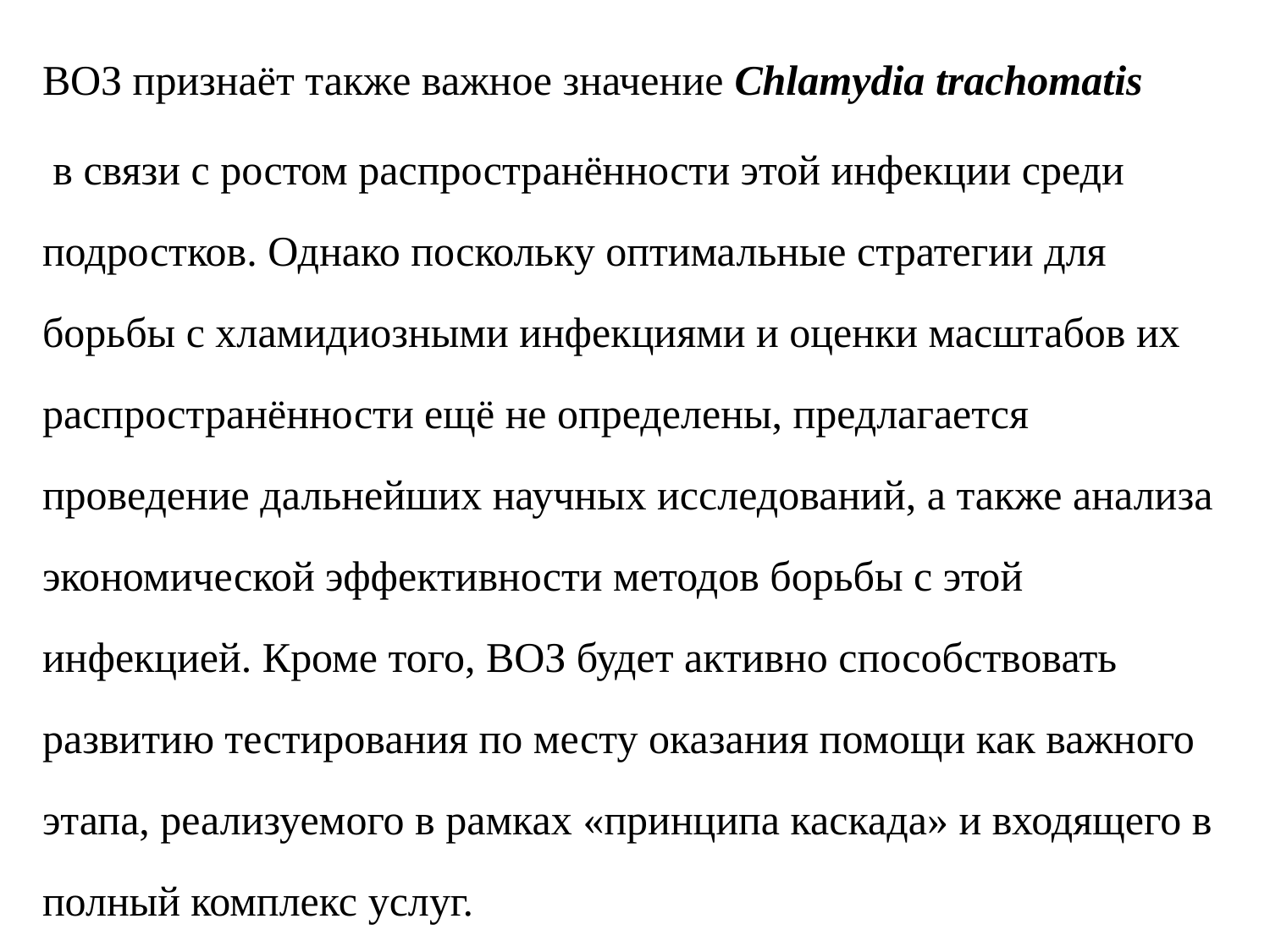

ВОЗ признаёт также важное значение Chlamydia trachomatis
 в связи с ростом распространённости этой инфекции среди подростков. Однако поскольку оптимальные стратегии для борьбы с хламидиозными инфекциями и оценки масштабов их распространённости ещё не определены, предлагается проведение дальнейших научных исследований, а также анализа экономической эффективности методов борьбы с этой инфекцией. Кроме того, ВОЗ будет активно способствовать развитию тестирования по месту оказания помощи как важного этапа, реализуемого в рамках «принципа каскада» и входящего в полный комплекс услуг.